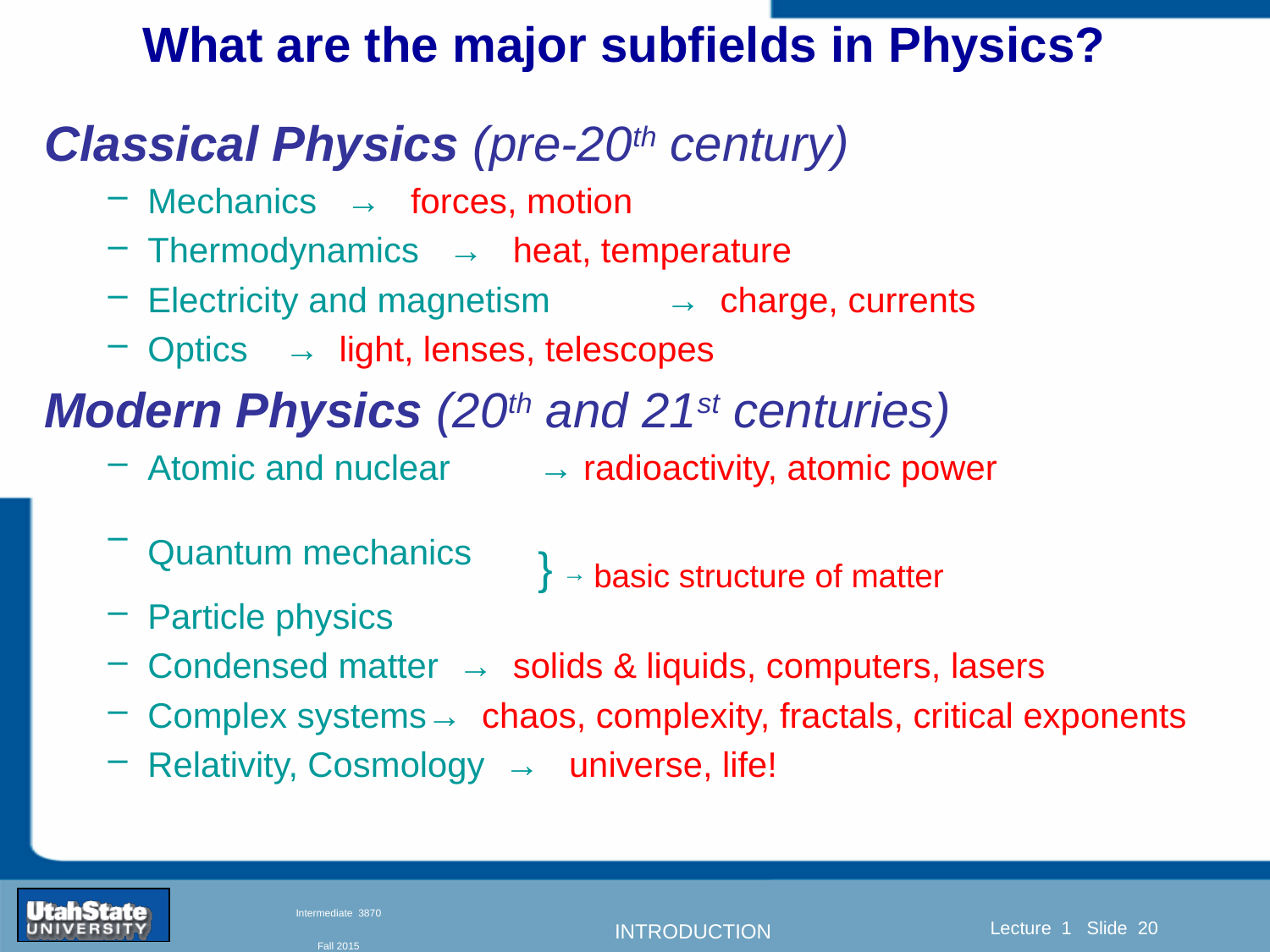

# What are the major subfields in Physics?
Classical Physics (pre-20th century)
Mechanics   →   forces, motion
Thermodynamics   →   heat, temperature
Electricity and magnetism	 →  charge, currents
Optics	 →  light, lenses, telescopes
Modern Physics (20th and 21st centuries)
Atomic and nuclear	 → radioactivity, atomic power
Quantum mechanics	 } → basic structure of matter
Particle physics
Condensed matter  →  solids & liquids, computers, lasers
Complex systems→  chaos, complexity, fractals, critical exponents
Relativity, Cosmology  →   universe, life!